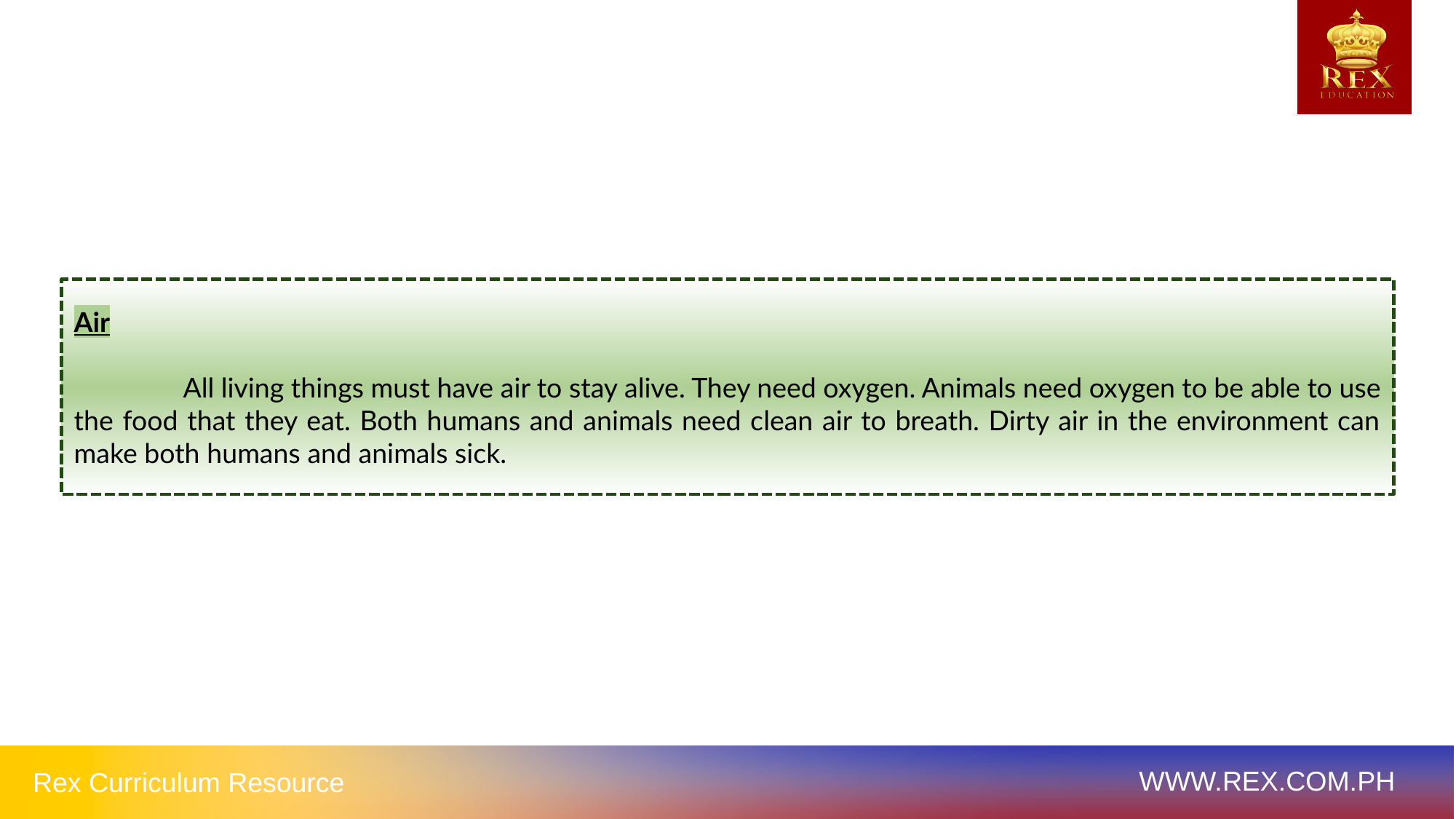

Air

	All living things must have air to stay alive. They need oxygen. Animals need oxygen to be able to use the food that they eat. Both humans and animals need clean air to breath. Dirty air in the environment can make both humans and animals sick.